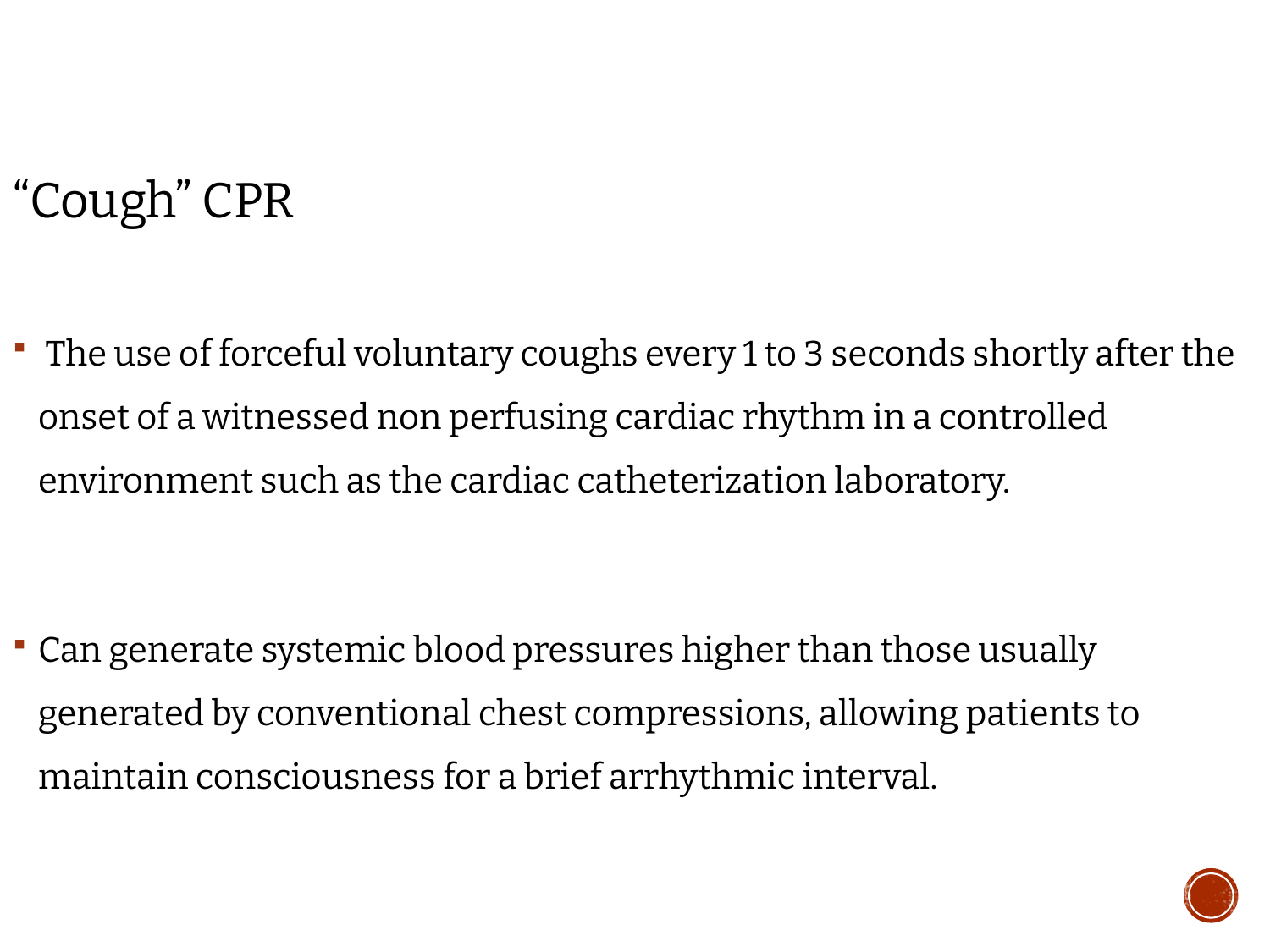

“Cough” CPR

 The use of forceful voluntary coughs every 1 to 3 seconds shortly after the onset of a witnessed non perfusing cardiac rhythm in a controlled environment such as the cardiac catheterization laboratory.

Can generate systemic blood pressures higher than those usually generated by conventional chest compressions, allowing patients to maintain consciousness for a brief arrhythmic interval.